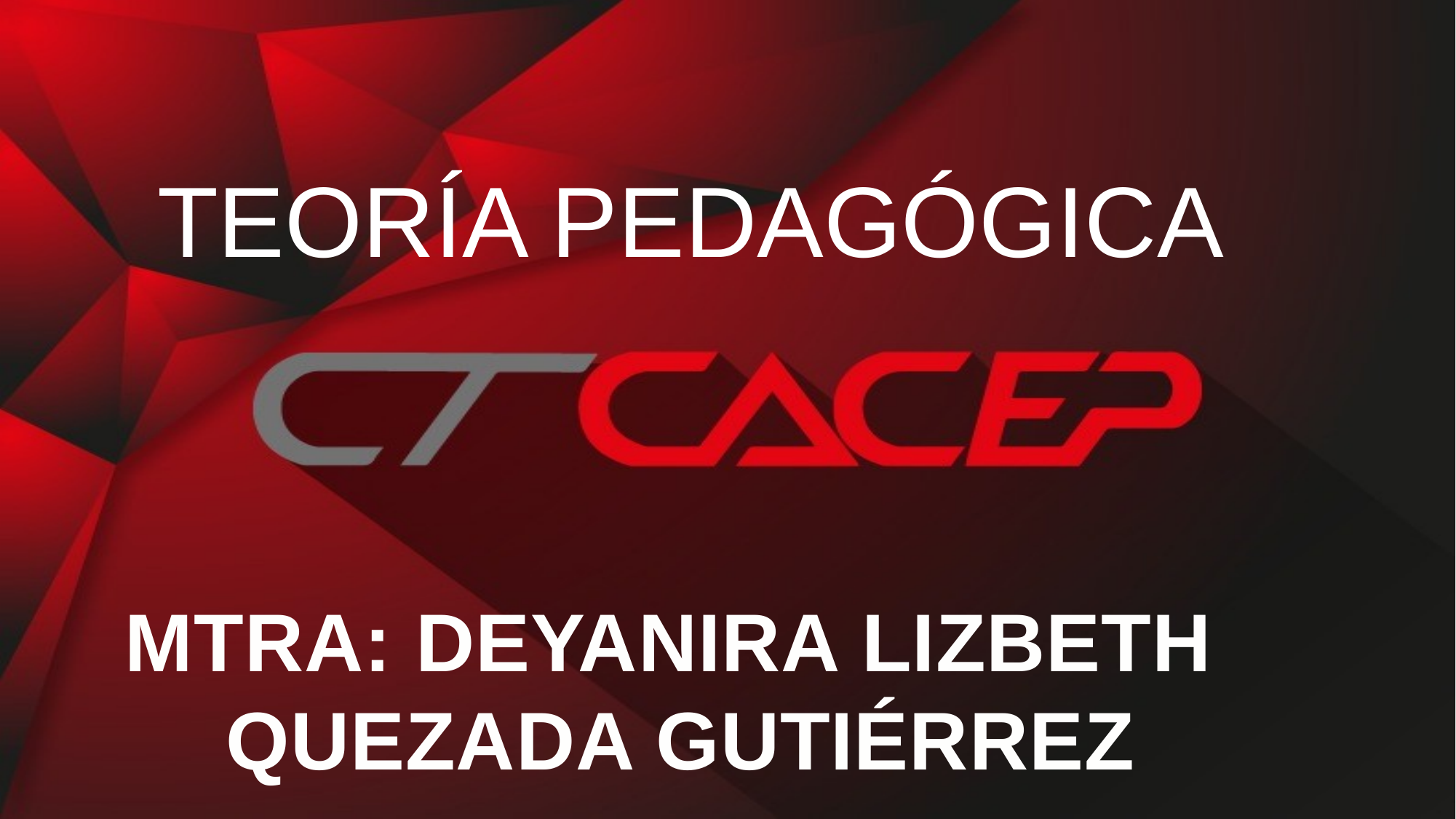

# TEORÍA PEDAGÓGICA
MTRA: DEYANIRA LIZBETH
QUEZADA GUTIÉRREZ